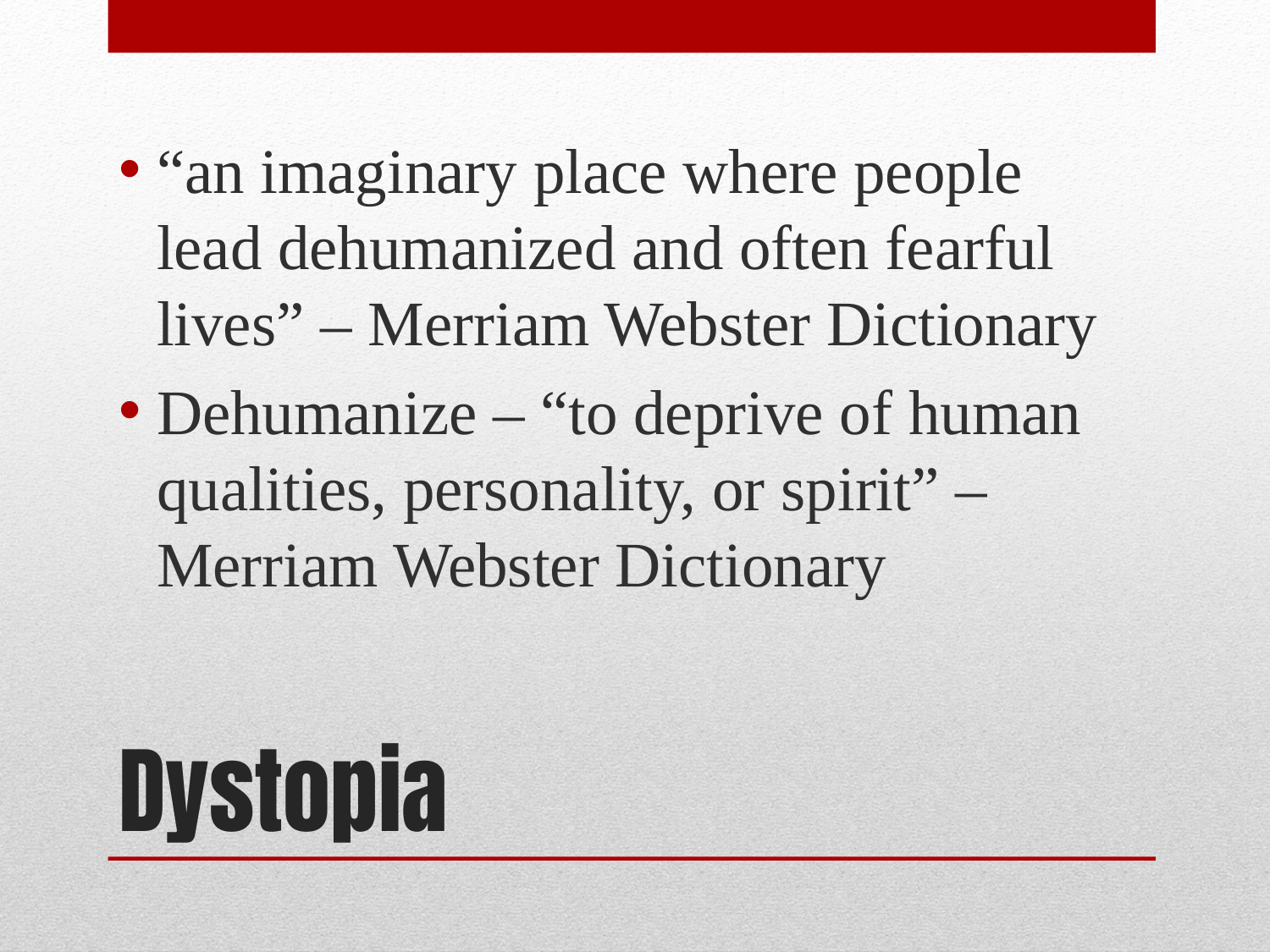

“an imaginary place where people lead dehumanized and often fearful lives” – Merriam Webster Dictionary
Dehumanize – “to deprive of human qualities, personality, or spirit” – Merriam Webster Dictionary
# Dystopia